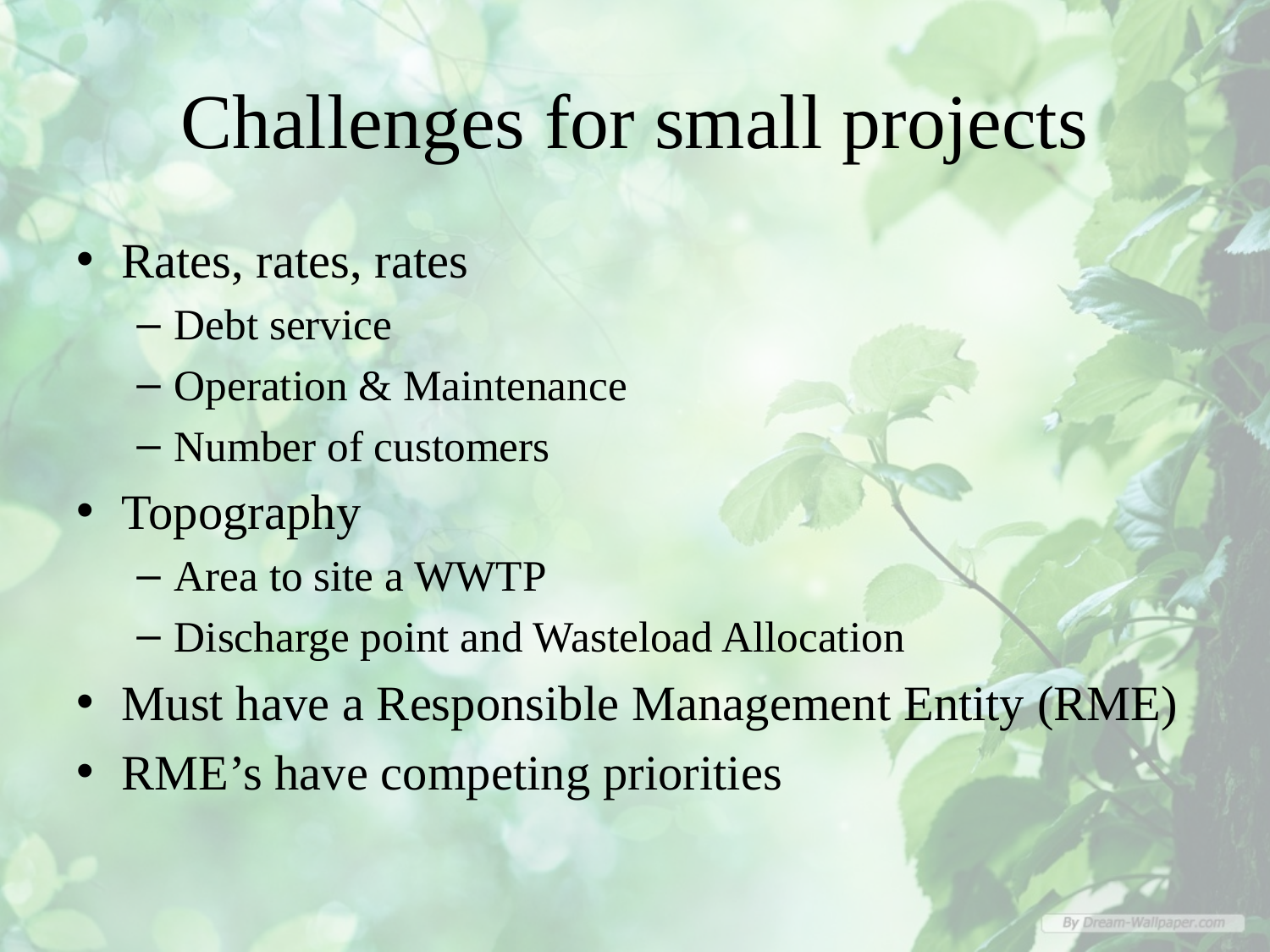

# Challenges for small projects
Rates, rates, rates
Debt service
Operation & Maintenance
Number of customers
Topography
Area to site a WWTP
Discharge point and Wasteload Allocation
Must have a Responsible Management Entity (RME)
RME’s have competing priorities